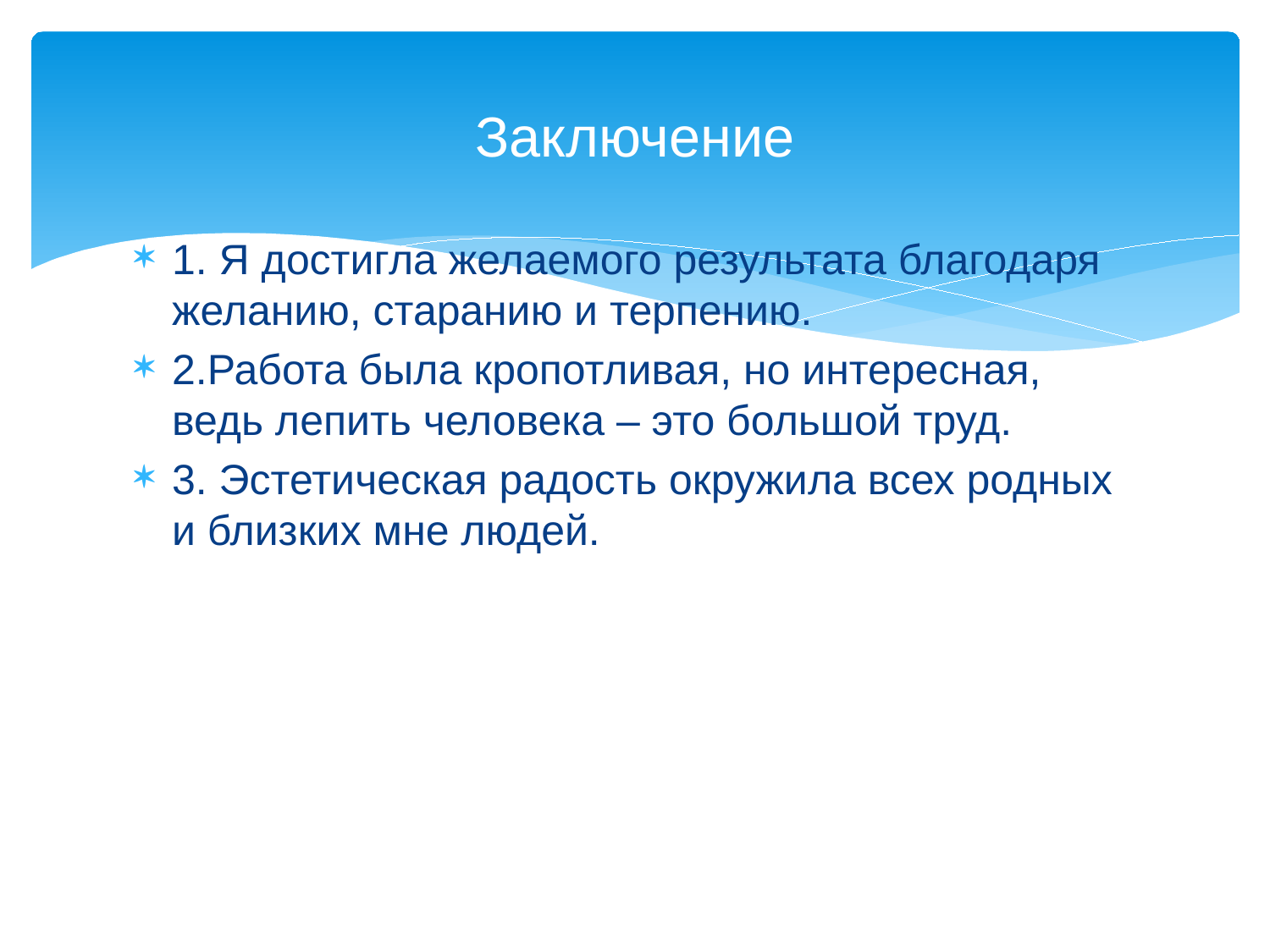

# Заключение
1. Я достигла желаемого результата благодаря желанию, старанию и терпению.
2.Работа была кропотливая, но интересная, ведь лепить человека – это большой труд.
3. Эстетическая радость окружила всех родных и близких мне людей.